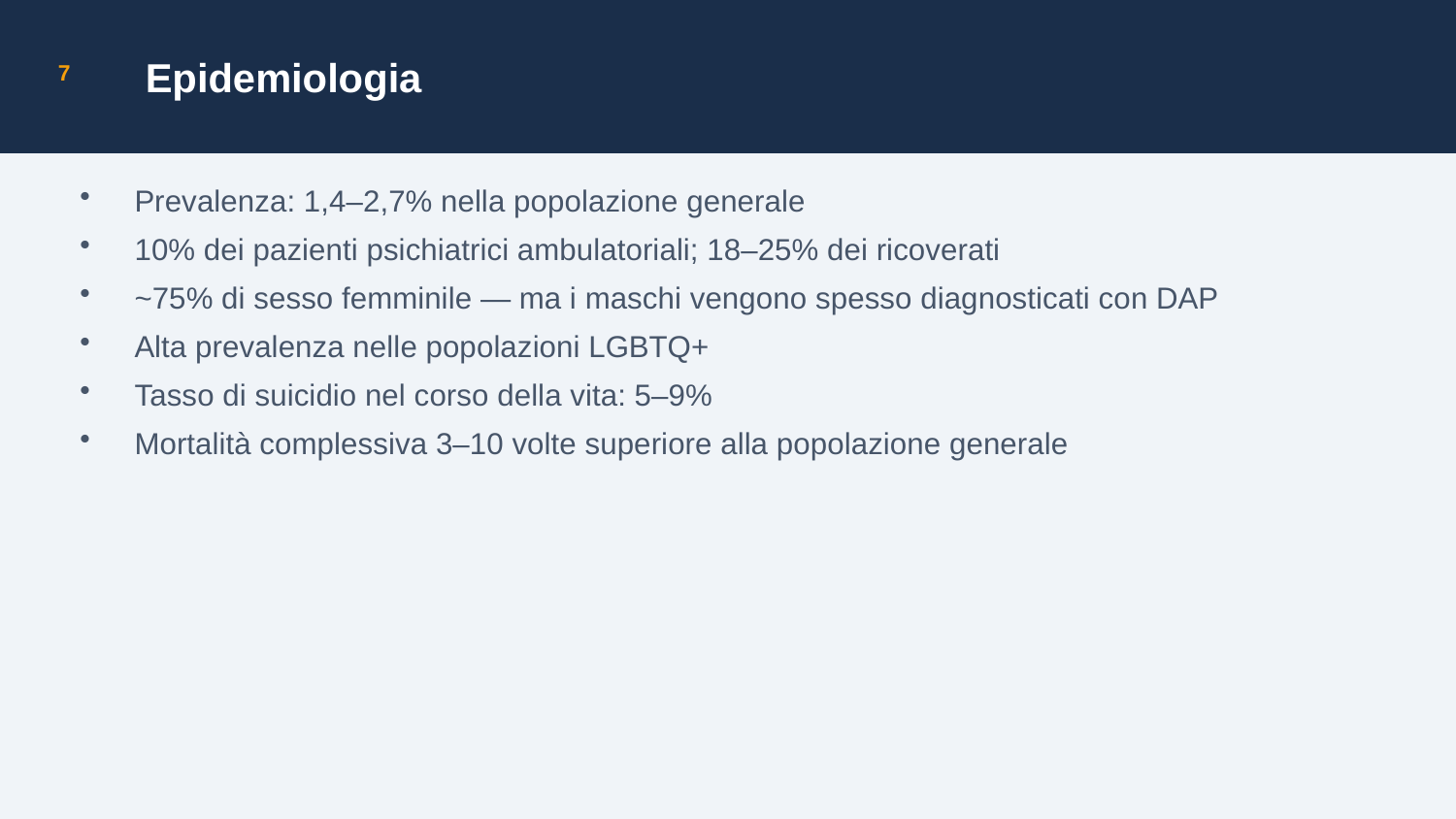

Epidemiologia
7
Prevalenza: 1,4–2,7% nella popolazione generale
10% dei pazienti psichiatrici ambulatoriali; 18–25% dei ricoverati
~75% di sesso femminile — ma i maschi vengono spesso diagnosticati con DAP
Alta prevalenza nelle popolazioni LGBTQ+
Tasso di suicidio nel corso della vita: 5–9%
Mortalità complessiva 3–10 volte superiore alla popolazione generale